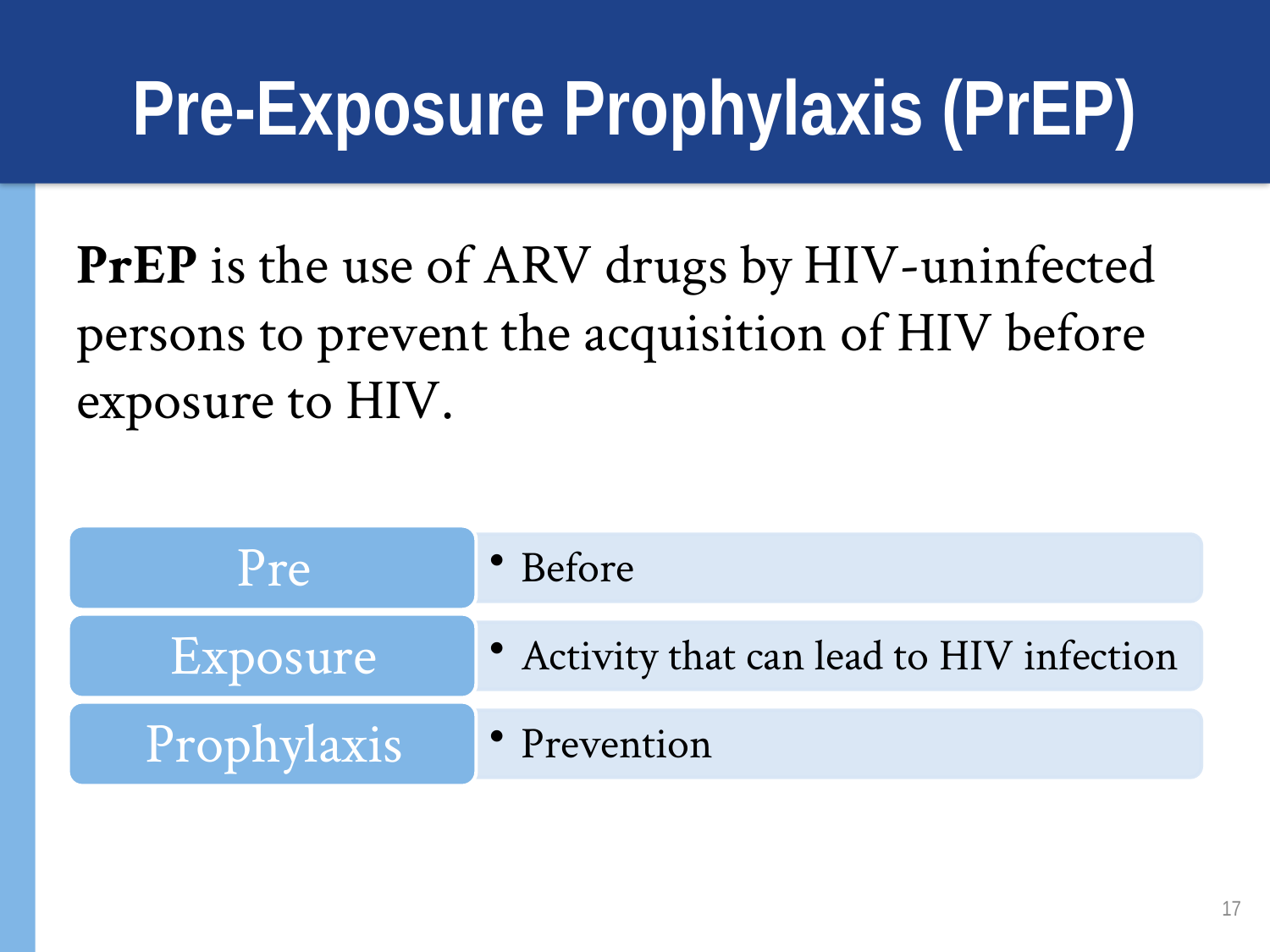

# Pre-Exposure Prophylaxis (PrEP)
PrEP is the use of ARV drugs by HIV-uninfected persons to prevent the acquisition of HIV before exposure to HIV.
Before
Pre
Activity that can lead to HIV infection
Exposure
Prevention
Prophylaxis
17